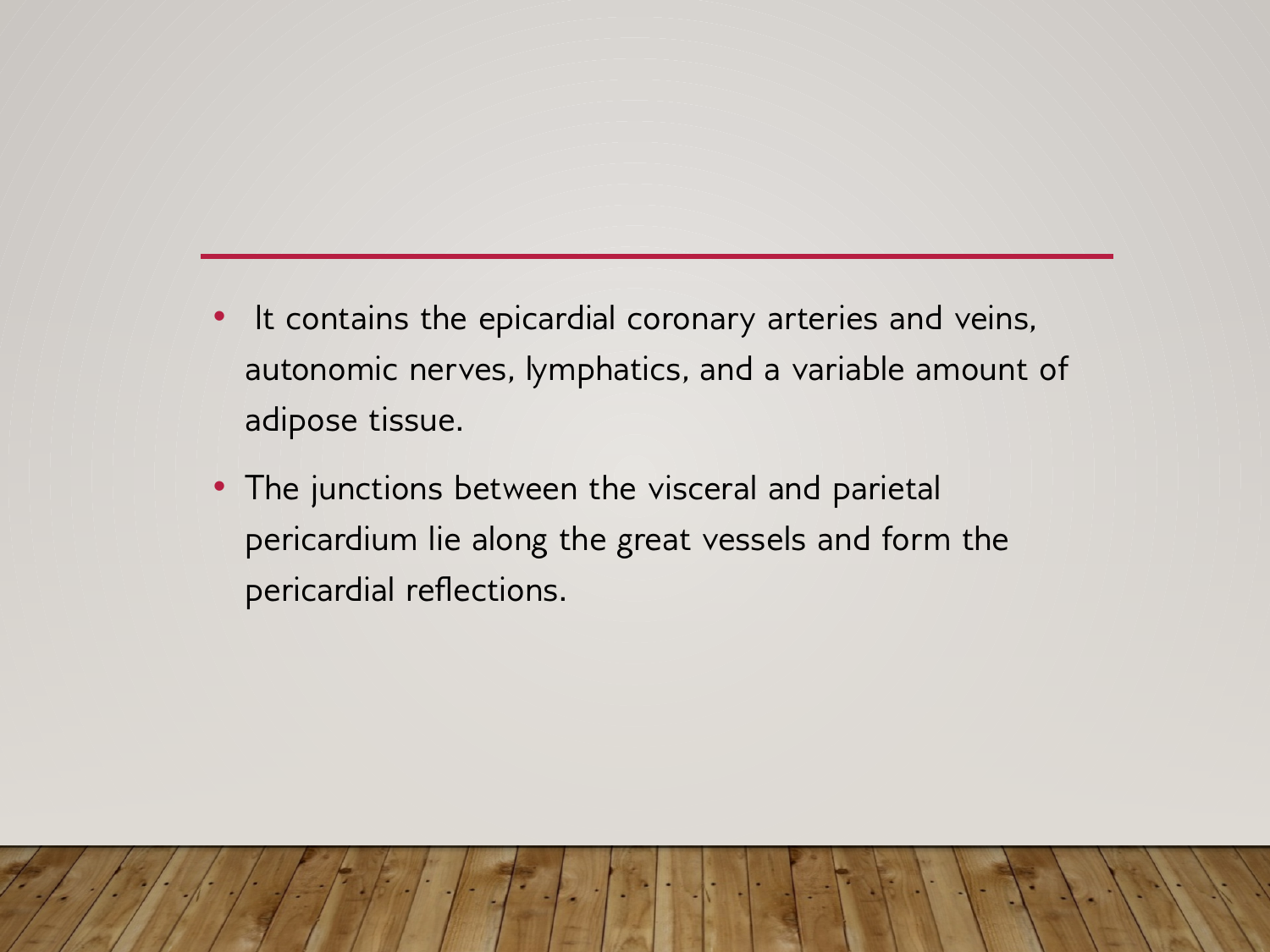

#
 It contains the epicardial coronary arteries and veins, autonomic nerves, lymphatics, and a variable amount of adipose tissue.
The junctions between the visceral and parietal pericardium lie along the great vessels and form the pericardial reflections.